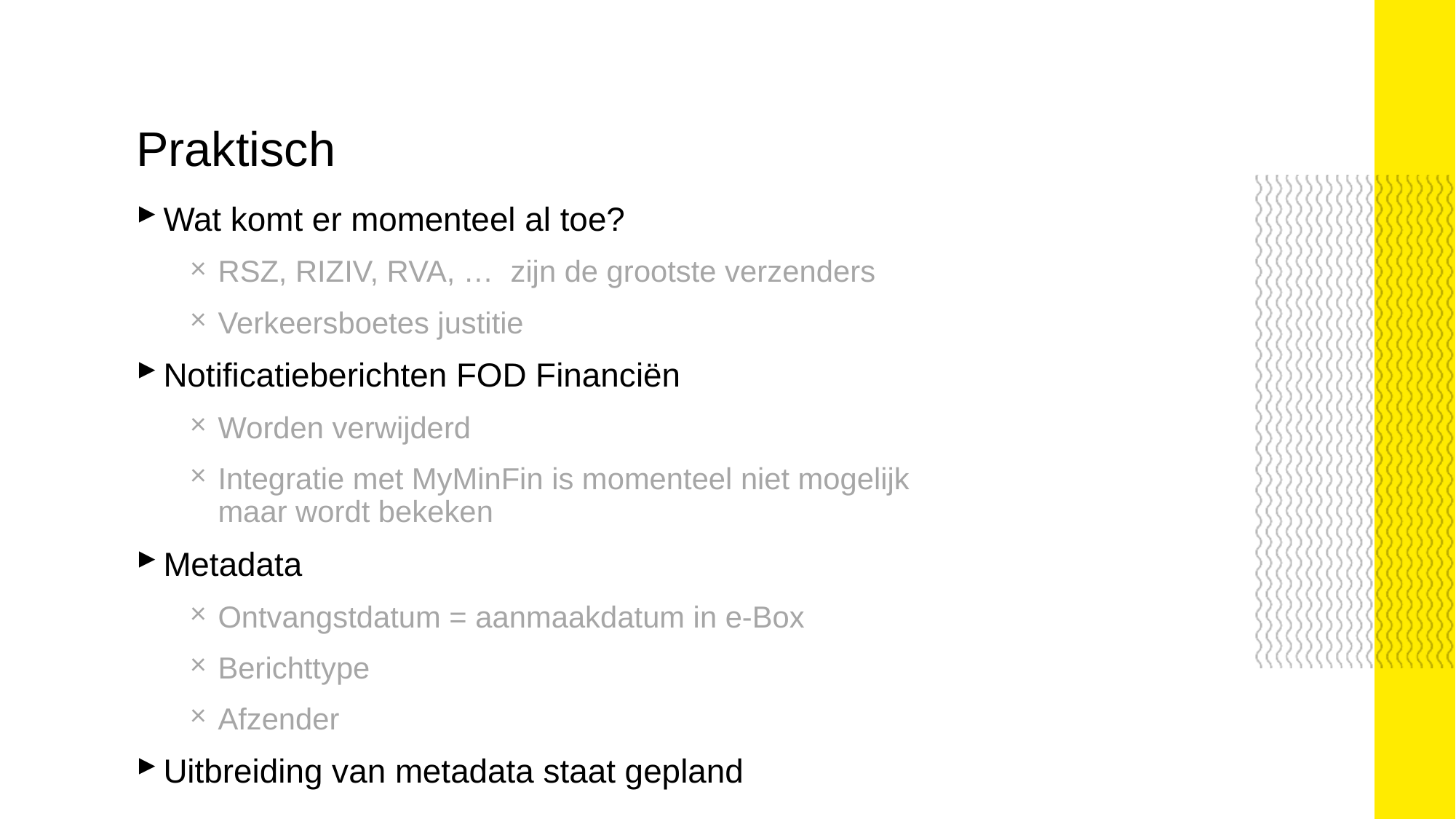

Praktisch
Wat komt er momenteel al toe?
RSZ, RIZIV, RVA, …  zijn de grootste verzenders
Verkeersboetes justitie
Notificatieberichten FOD Financiën
Worden verwijderd
Integratie met MyMinFin is momenteel niet mogelijk maar wordt bekeken
Metadata
Ontvangstdatum = aanmaakdatum in e-Box
Berichttype
Afzender
Uitbreiding van metadata staat gepland